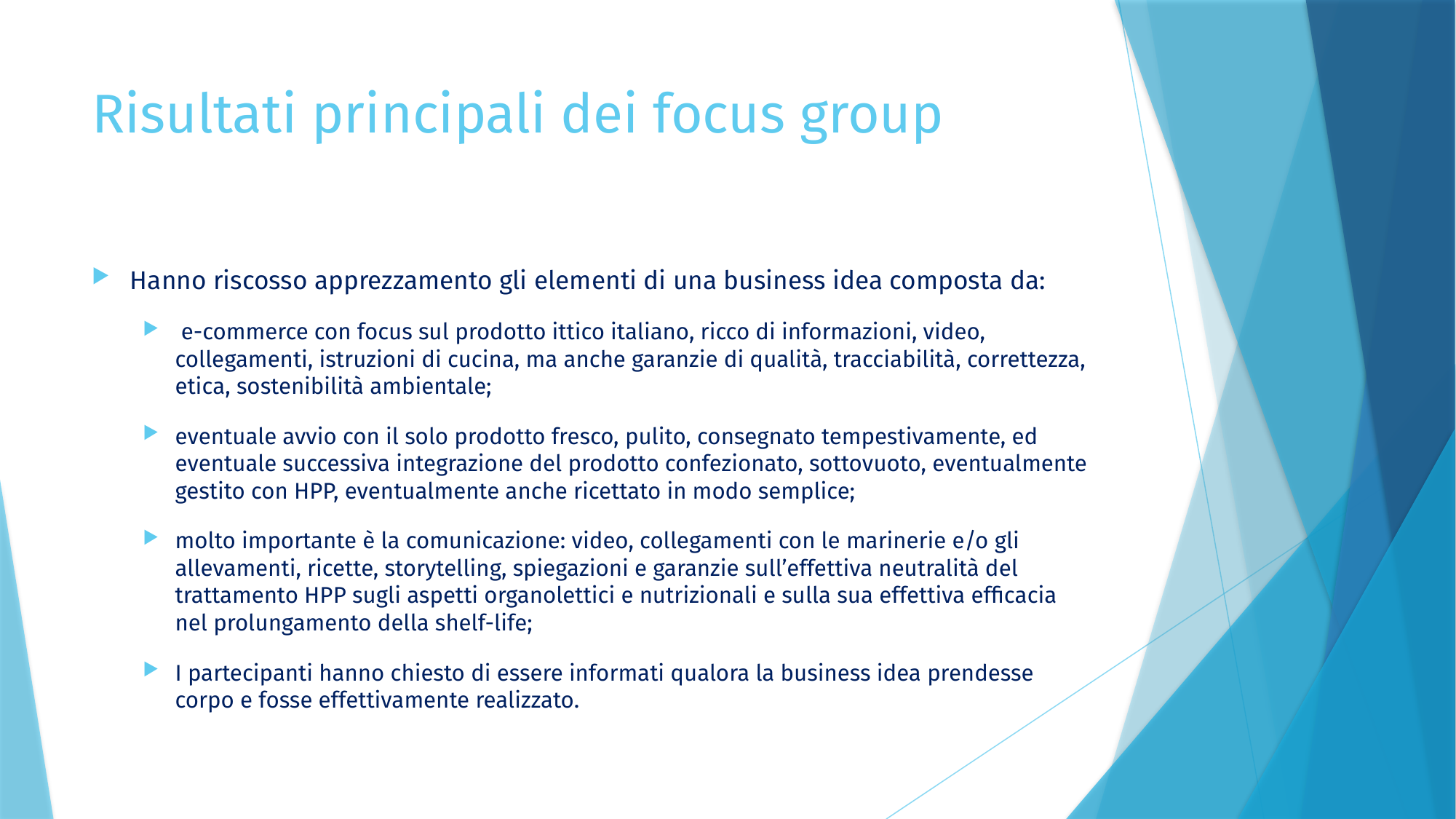

# Risultati principali dei focus group
Hanno riscosso apprezzamento gli elementi di una business idea composta da:
 e-commerce con focus sul prodotto ittico italiano, ricco di informazioni, video, collegamenti, istruzioni di cucina, ma anche garanzie di qualità, tracciabilità, correttezza, etica, sostenibilità ambientale;
eventuale avvio con il solo prodotto fresco, pulito, consegnato tempestivamente, ed eventuale successiva integrazione del prodotto confezionato, sottovuoto, eventualmente gestito con HPP, eventualmente anche ricettato in modo semplice;
molto importante è la comunicazione: video, collegamenti con le marinerie e/o gli allevamenti, ricette, storytelling, spiegazioni e garanzie sull’effettiva neutralità del trattamento HPP sugli aspetti organolettici e nutrizionali e sulla sua effettiva efficacia nel prolungamento della shelf-life;
I partecipanti hanno chiesto di essere informati qualora la business idea prendesse corpo e fosse effettivamente realizzato.